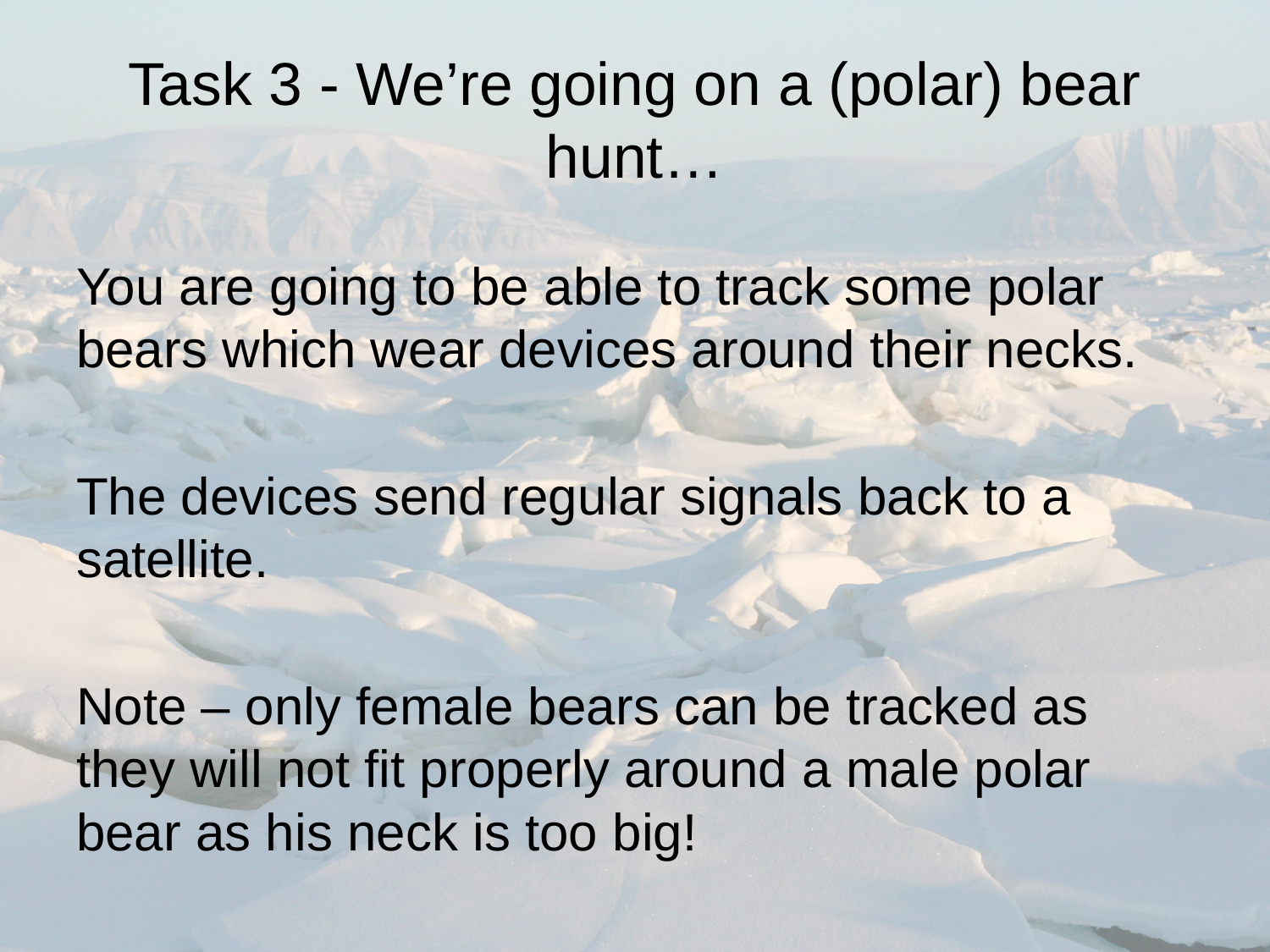

# Task 3 - We’re going on a (polar) bear hunt…
You are going to be able to track some polar bears which wear devices around their necks.

The devices send regular signals back to a satellite.

Note – only female bears can be tracked as they will not fit properly around a male polar bear as his neck is too big!